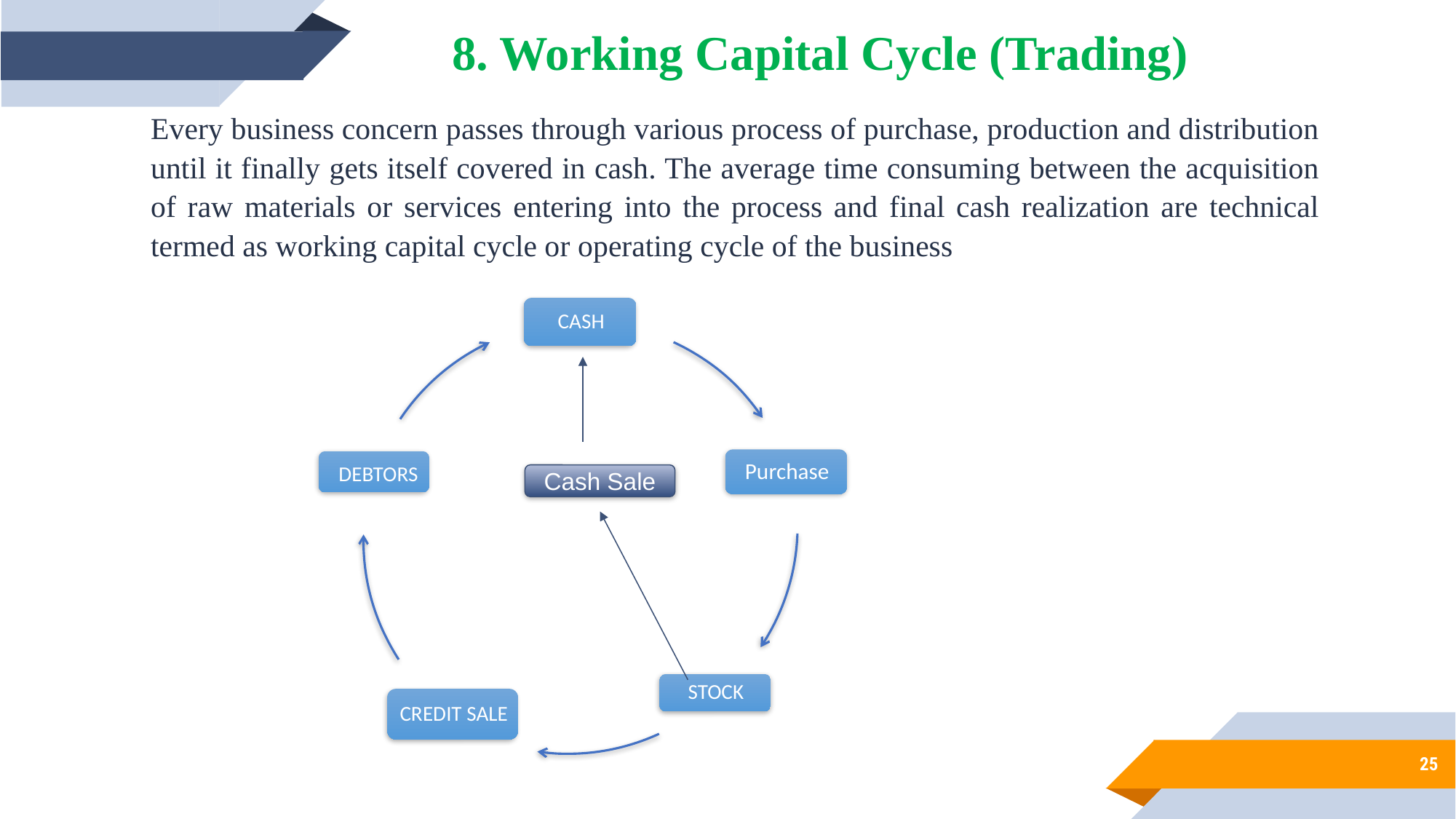

8. Working Capital Cycle (Trading)
Every business concern passes through various process of purchase, production and distribution until it finally gets itself covered in cash. The average time consuming between the acquisition of raw materials or services entering into the process and final cash realization are technical termed as working capital cycle or operating cycle of the business
CASH
Purchase
STOCK
CREDIT SALE
 DEBTORS
Cash Sale
25